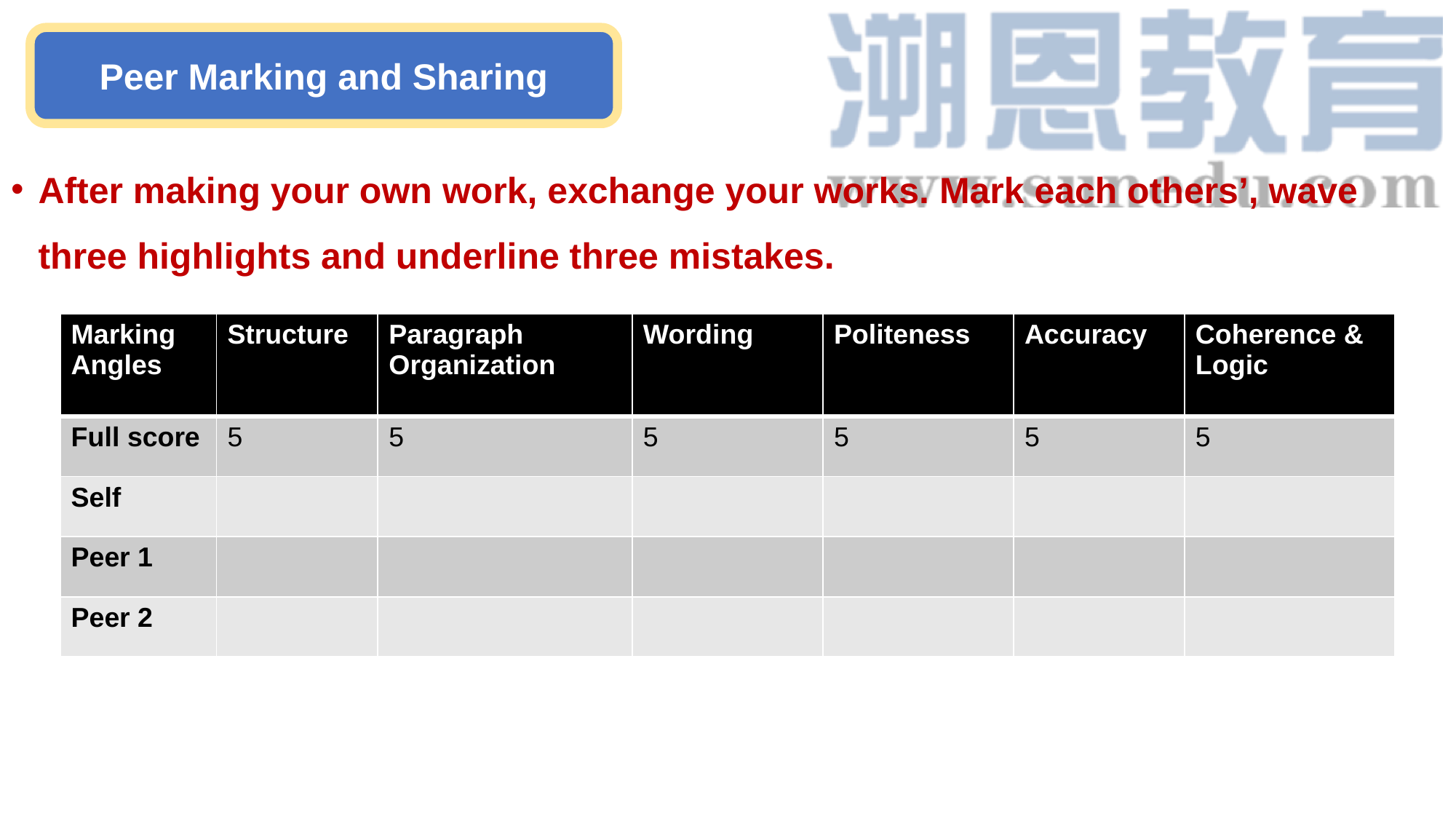

Peer Marking and Sharing
#
After making your own work, exchange your works. Mark each others’, wave three highlights and underline three mistakes.
| Marking Angles | Structure | Paragraph Organization | Wording | Politeness | Accuracy | Coherence & Logic |
| --- | --- | --- | --- | --- | --- | --- |
| Full score | 5 | 5 | 5 | 5 | 5 | 5 |
| Self |  |  |  |  |  |  |
| Peer 1 |  |  |  |  |  |  |
| Peer 2 |  |  |  |  |  |  |